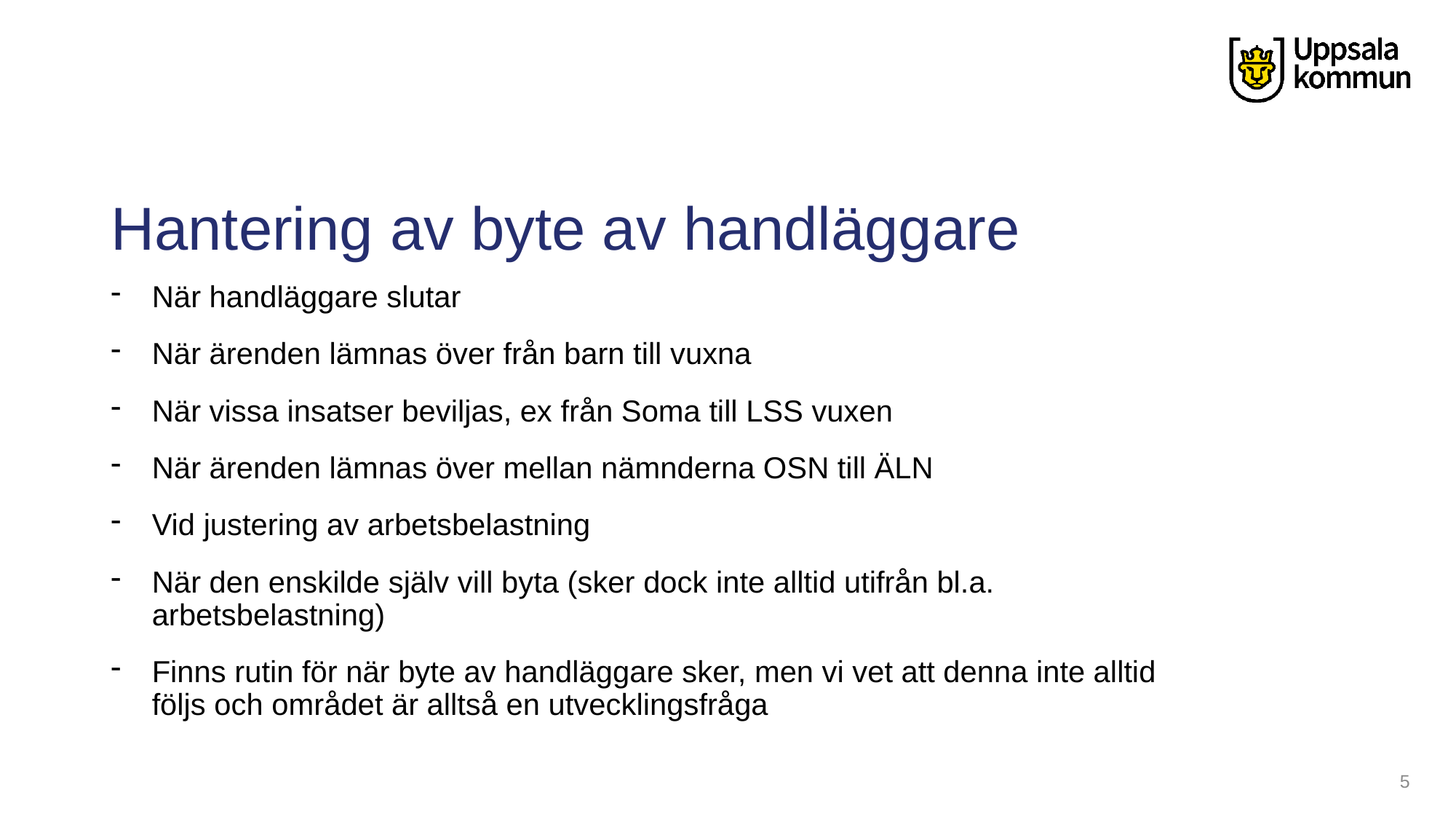

# Hantering av byte av handläggare
När handläggare slutar
När ärenden lämnas över från barn till vuxna
När vissa insatser beviljas, ex från Soma till LSS vuxen
När ärenden lämnas över mellan nämnderna OSN till ÄLN
Vid justering av arbetsbelastning
När den enskilde själv vill byta (sker dock inte alltid utifrån bl.a. arbetsbelastning)
Finns rutin för när byte av handläggare sker, men vi vet att denna inte alltid följs och området är alltså en utvecklingsfråga

5